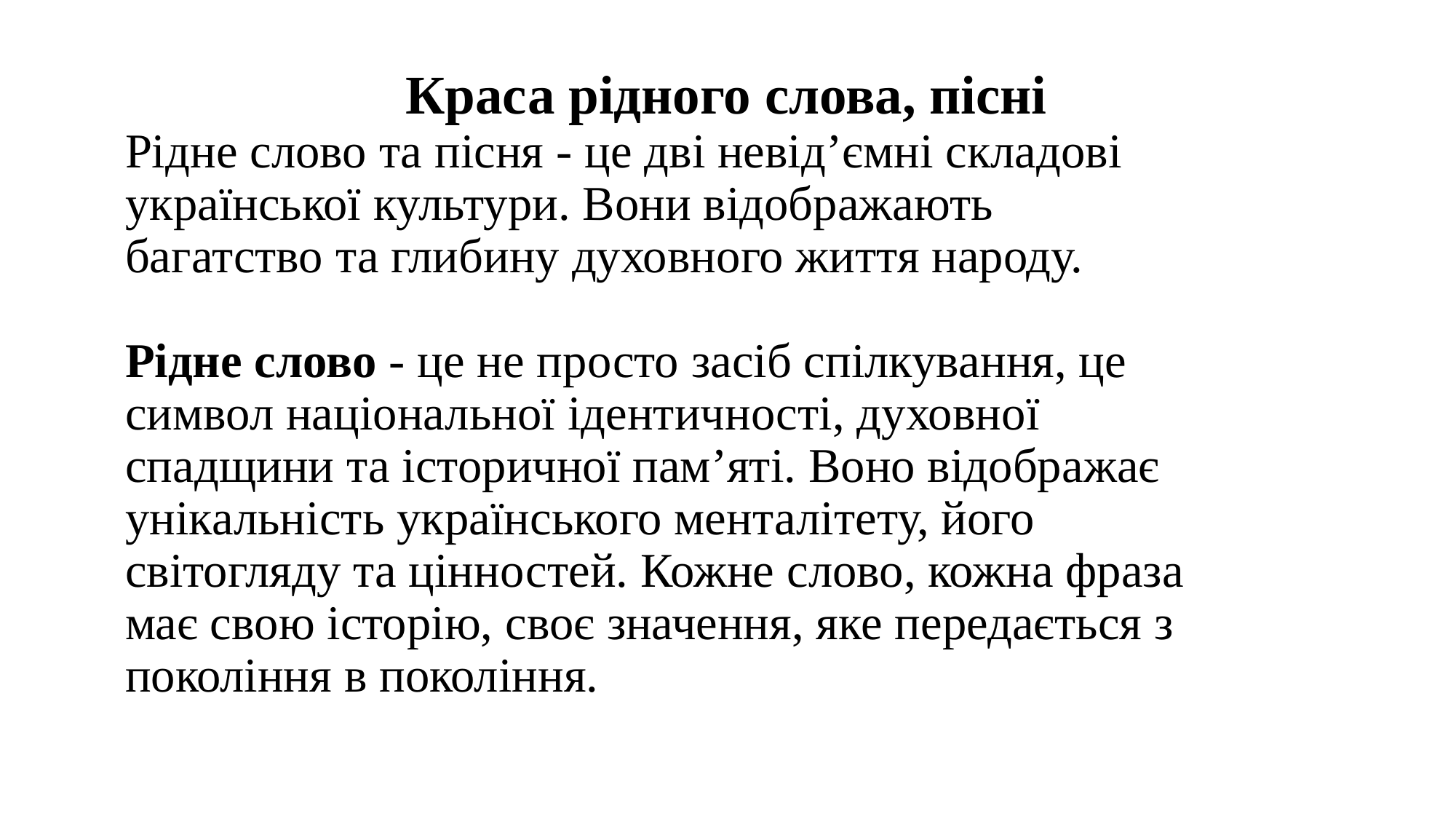

# Краса рідного слова, пісні Рідне слово та пісня - це дві невід’ємні складові української культури. Вони відображають багатство та глибину духовного життя народу. Рідне слово - це не просто засіб спілкування, це символ національної ідентичності, духовної спадщини та історичної пам’яті. Воно відображає унікальність українського менталітету, його світогляду та цінностей. Кожне слово, кожна фраза має свою історію, своє значення, яке передається з покоління в покоління.